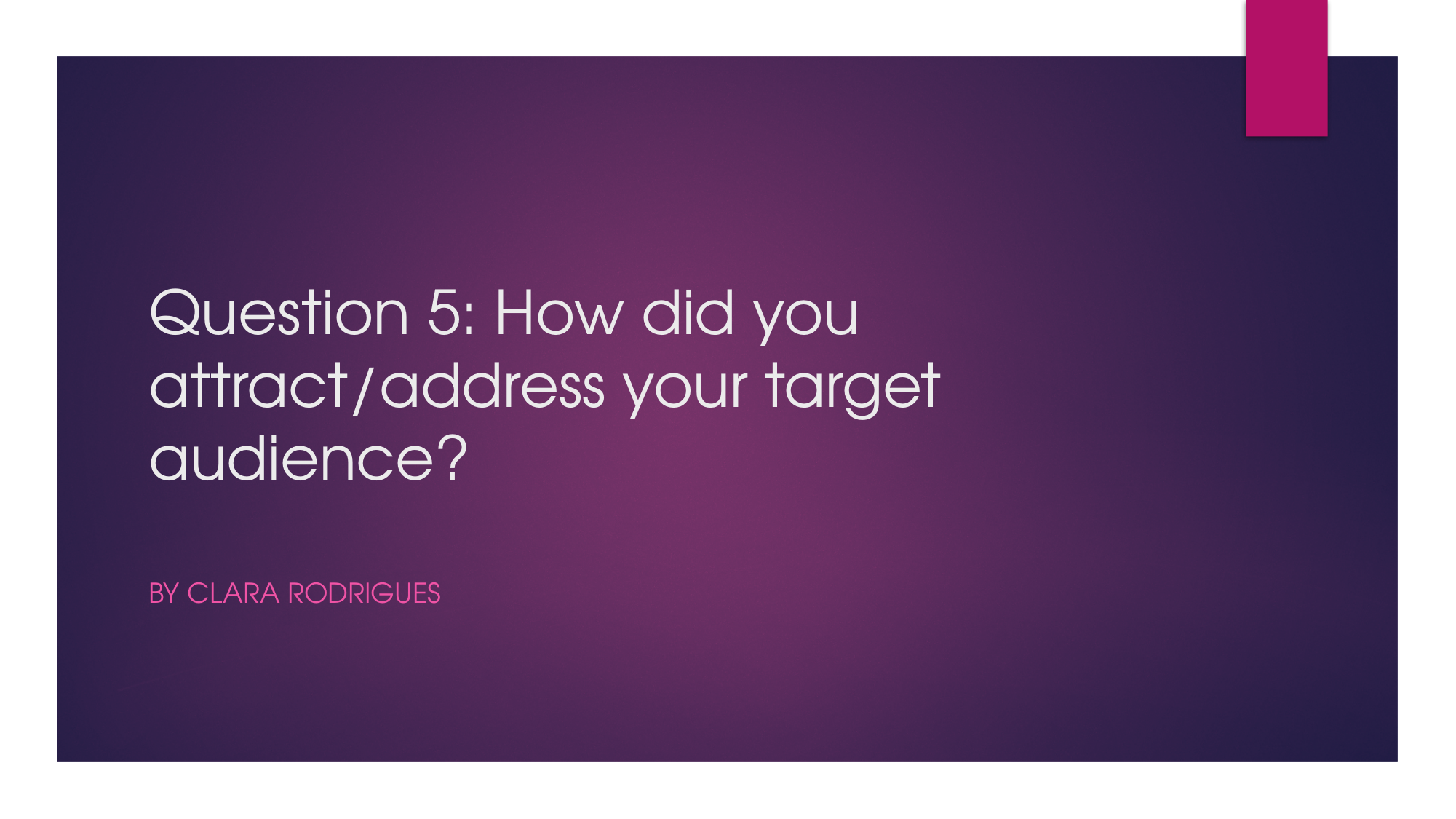

# Question 5: How did you attract/address your target audience?
By Clara Rodrigues